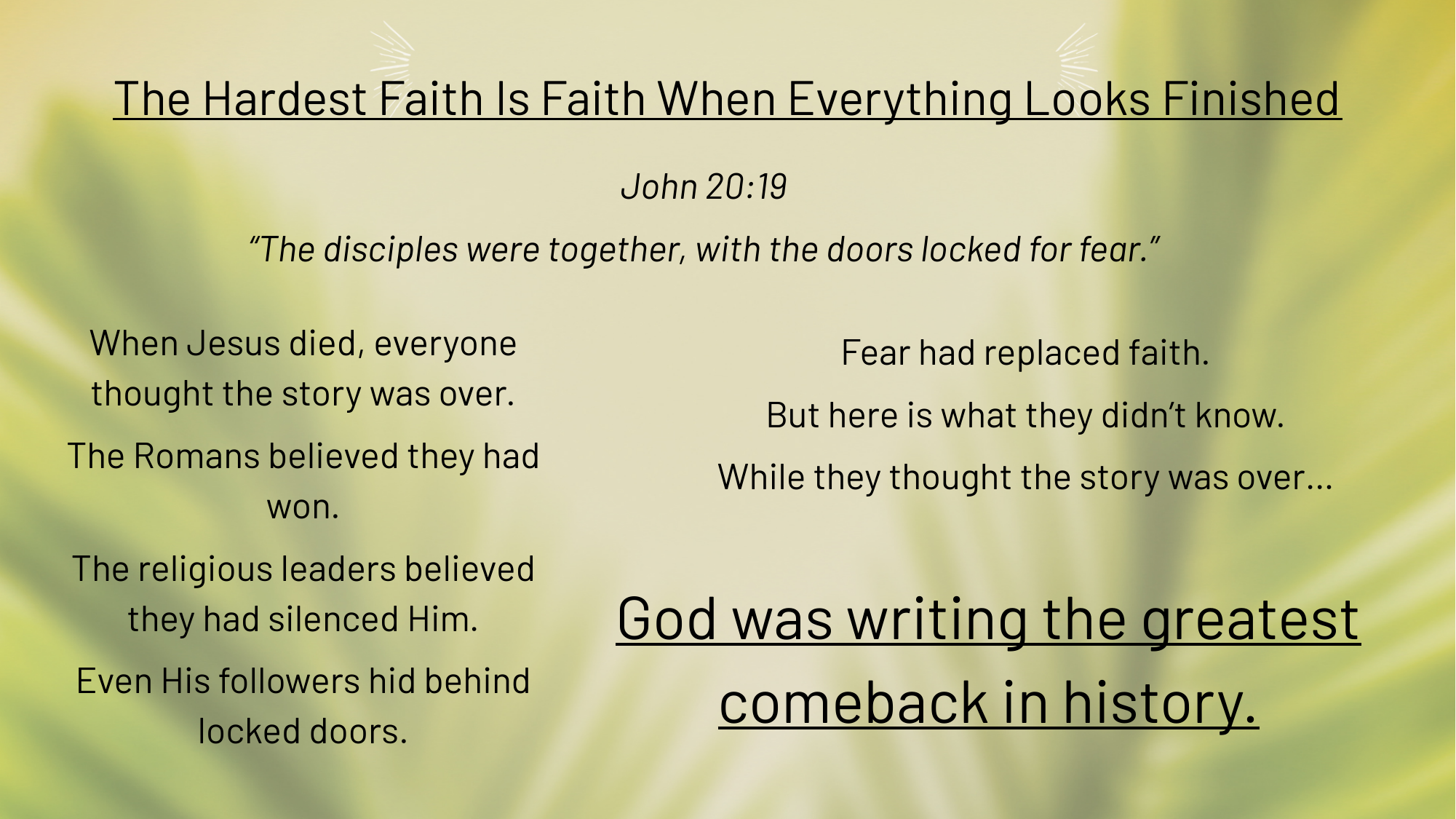

The Hardest Faith Is Faith When Everything Looks Finished
John 20:19
“The disciples were together, with the doors locked for fear.”
When Jesus died, everyone thought the story was over.
The Romans believed they had won.
The religious leaders believed they had silenced Him.
Even His followers hid behind locked doors.

Fear had replaced faith.
But here is what they didn’t know.
While they thought the story was over…
God was writing the greatest comeback in history.